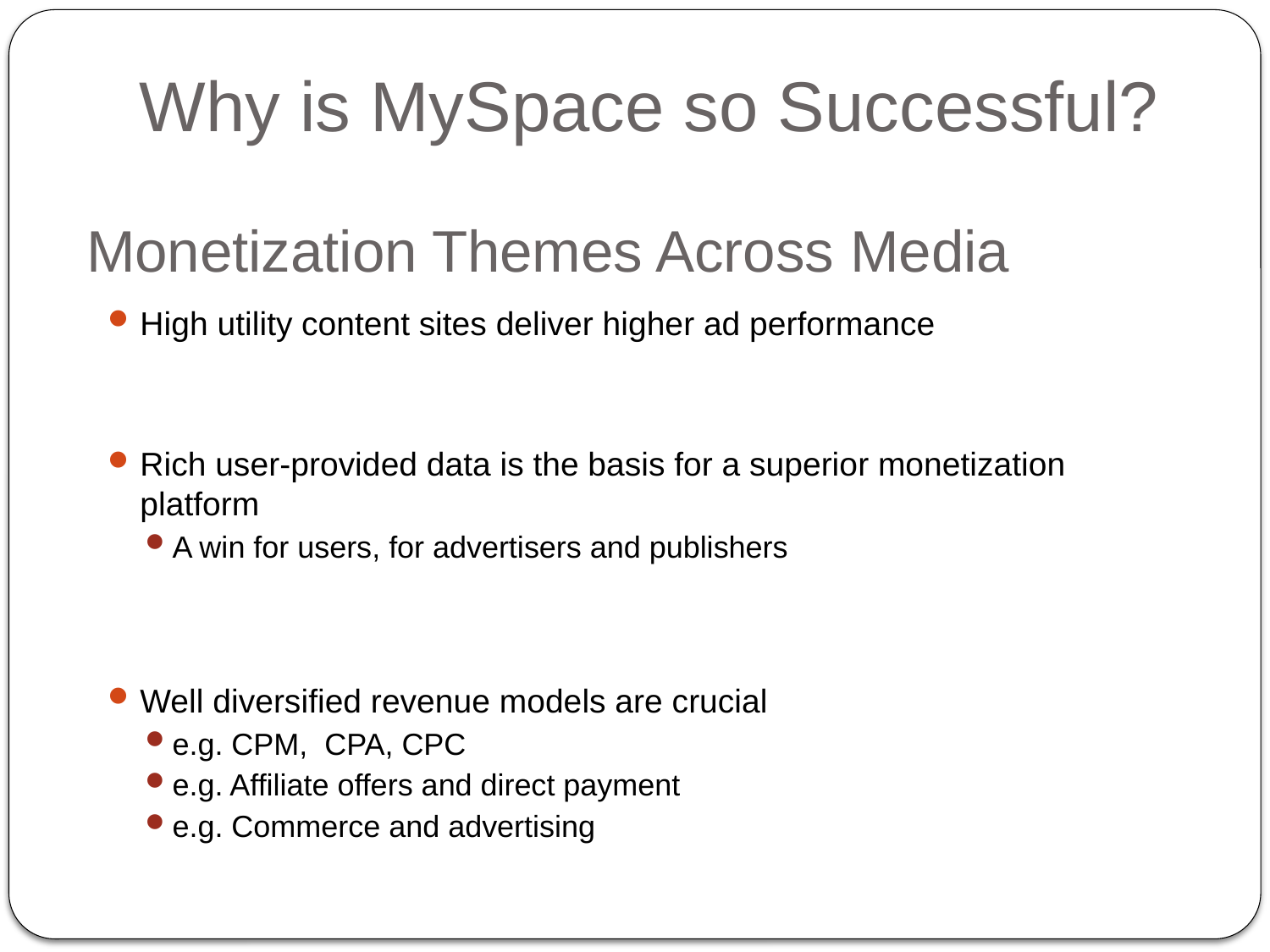

# Why is MySpace so Successful?
Monetization Themes Across Media
High utility content sites deliver higher ad performance

Rich user-provided data is the basis for a superior monetization platform
A win for users, for advertisers and publishers

Well diversified revenue models are crucial
e.g. CPM,  CPA, CPC
e.g. Affiliate offers and direct payment
e.g. Commerce and advertising